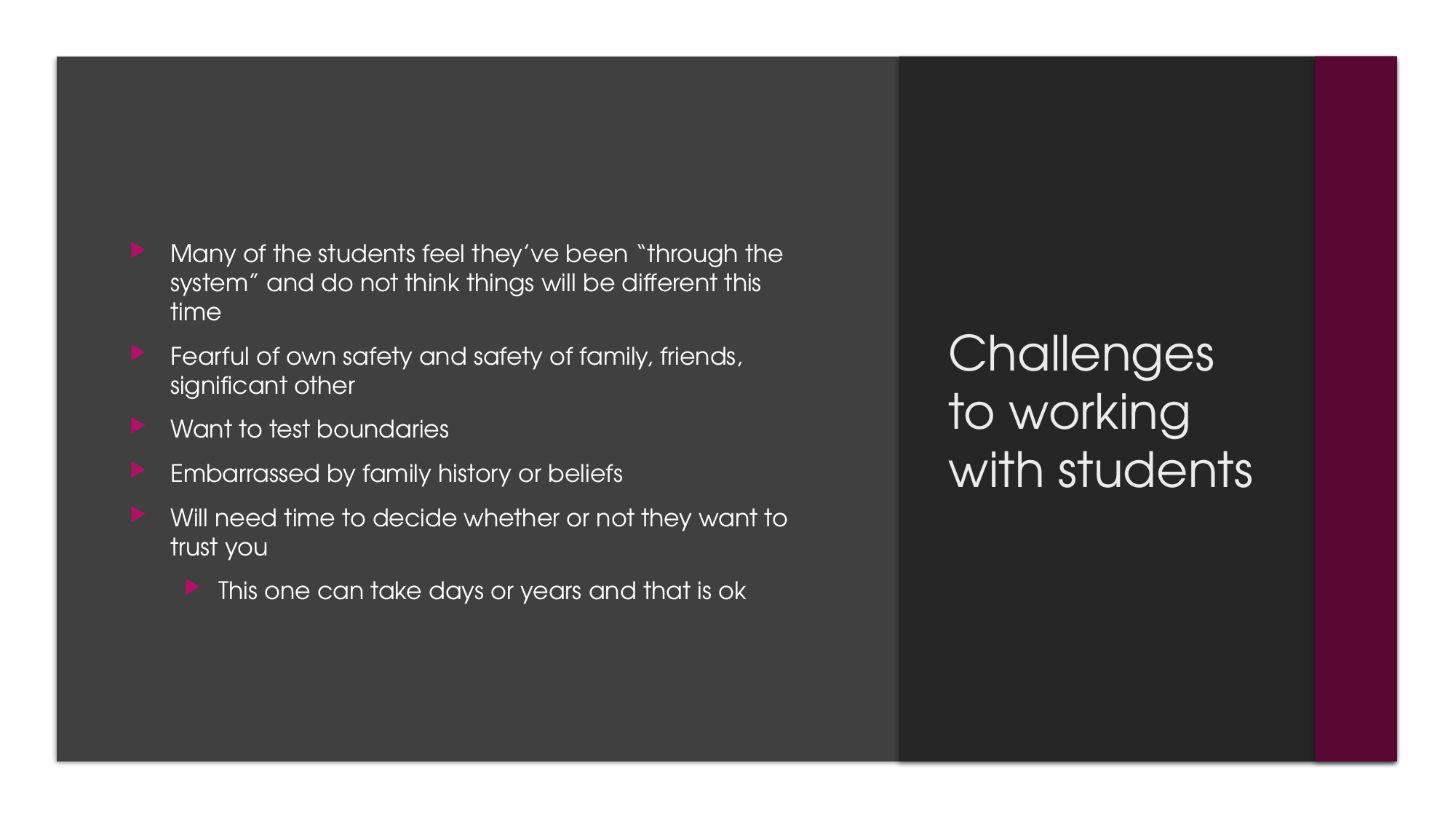

# Challenges to working with students
Many of the students feel they’ve been “through the system” and do not think things will be different this time
Fearful of own safety and safety of family, friends, significant other
Want to test boundaries
Embarrassed by family history or beliefs
Will need time to decide whether or not they want to trust you
This one can take days or years and that is ok